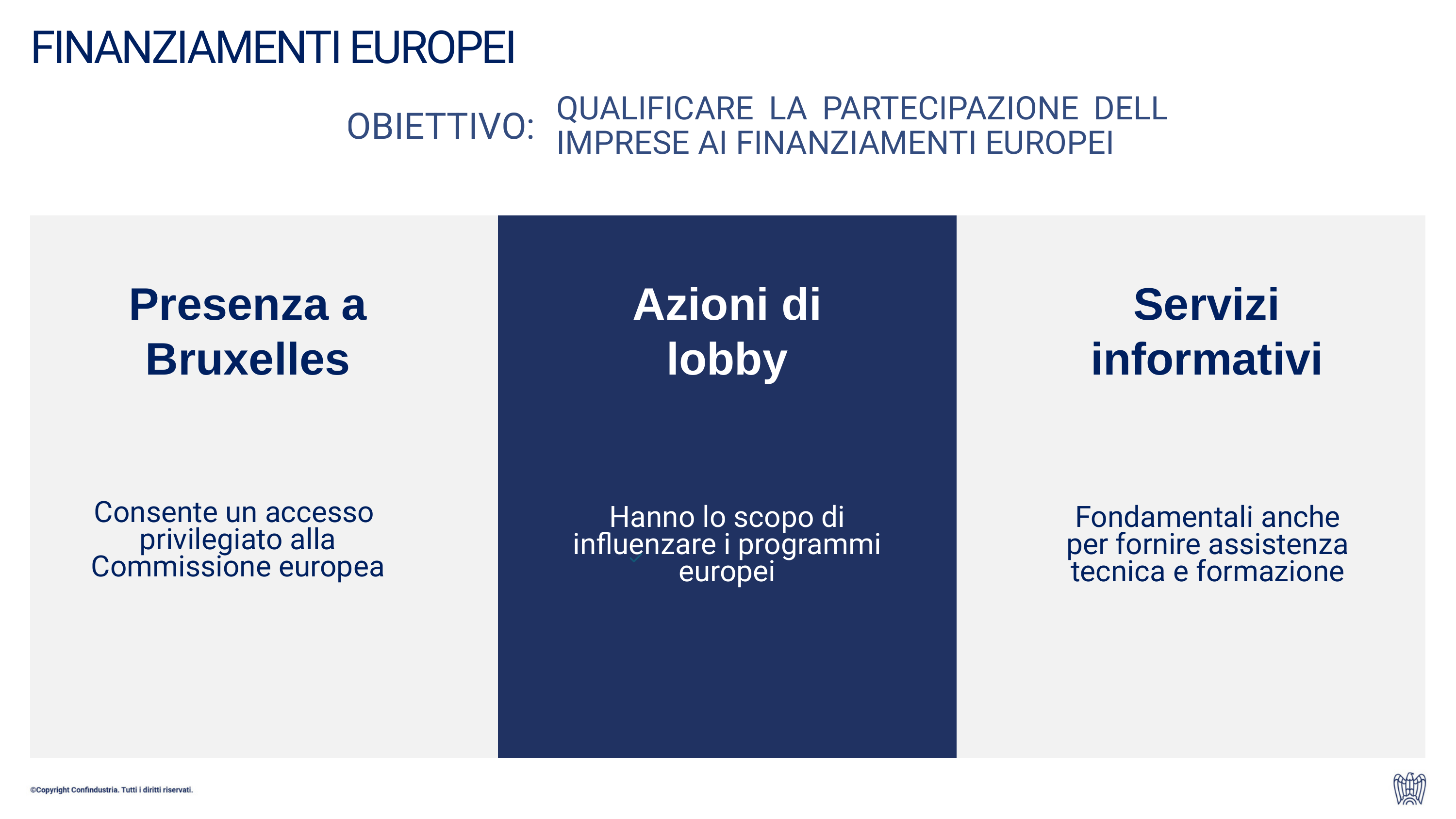

FINANZIAMENTI EUROPEI

QUALIFICARE LA PARTECIPAZIONE DELLE IMPRESE AI FINANZIAMENTI EUROPEI
OBIETTIVO:

Presenza a Bruxelles
Azioni di lobby
Servizi informativi

Consente un accesso  privilegiato alla Commissione europea
Hanno lo scopo di influenzare i programmi europei
Fondamentali anche per fornire assistenza tecnica e formazione